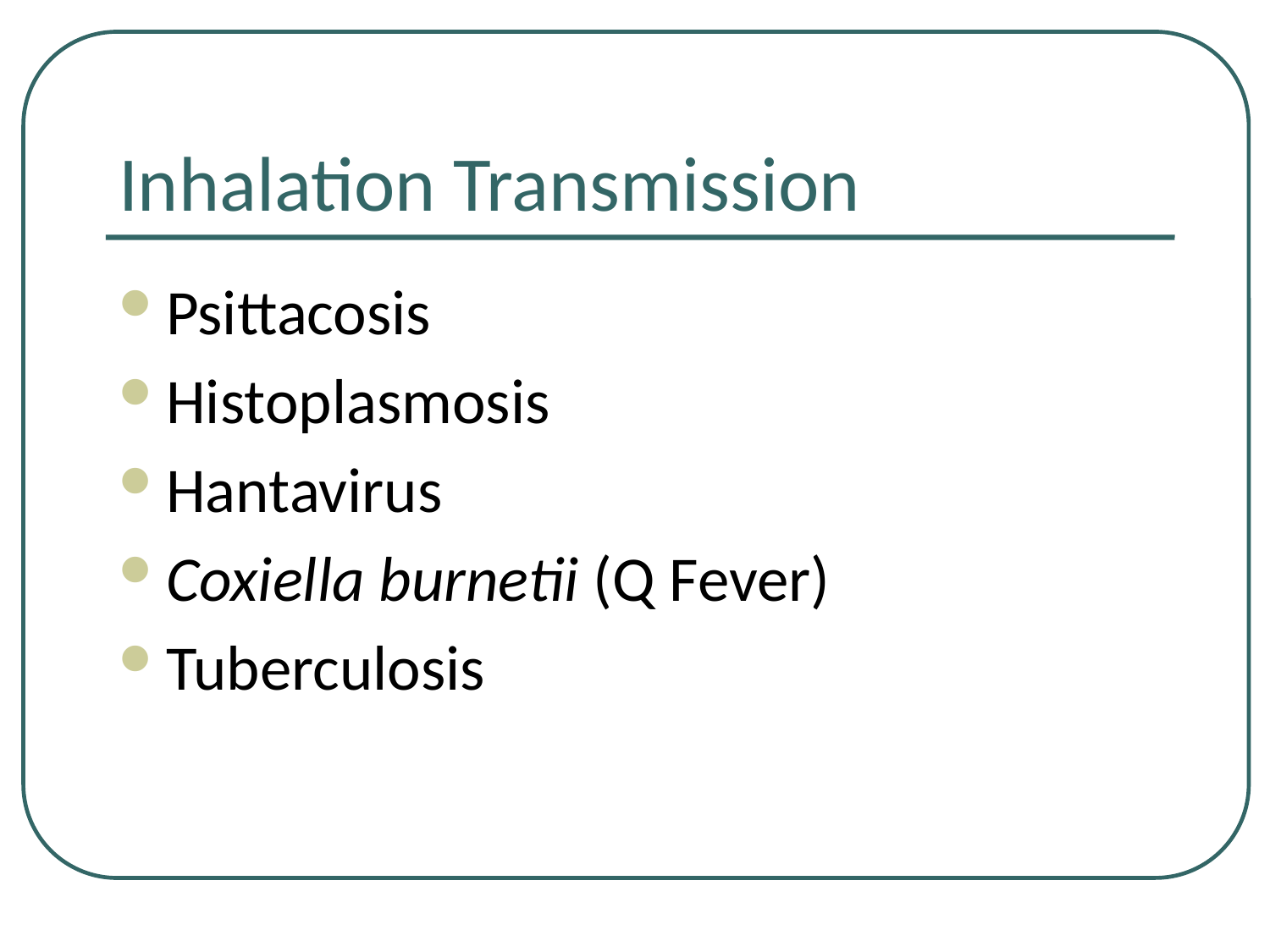

# Inhalation Transmission
Psittacosis
Histoplasmosis
Hantavirus
Coxiella burnetii (Q Fever)
Tuberculosis